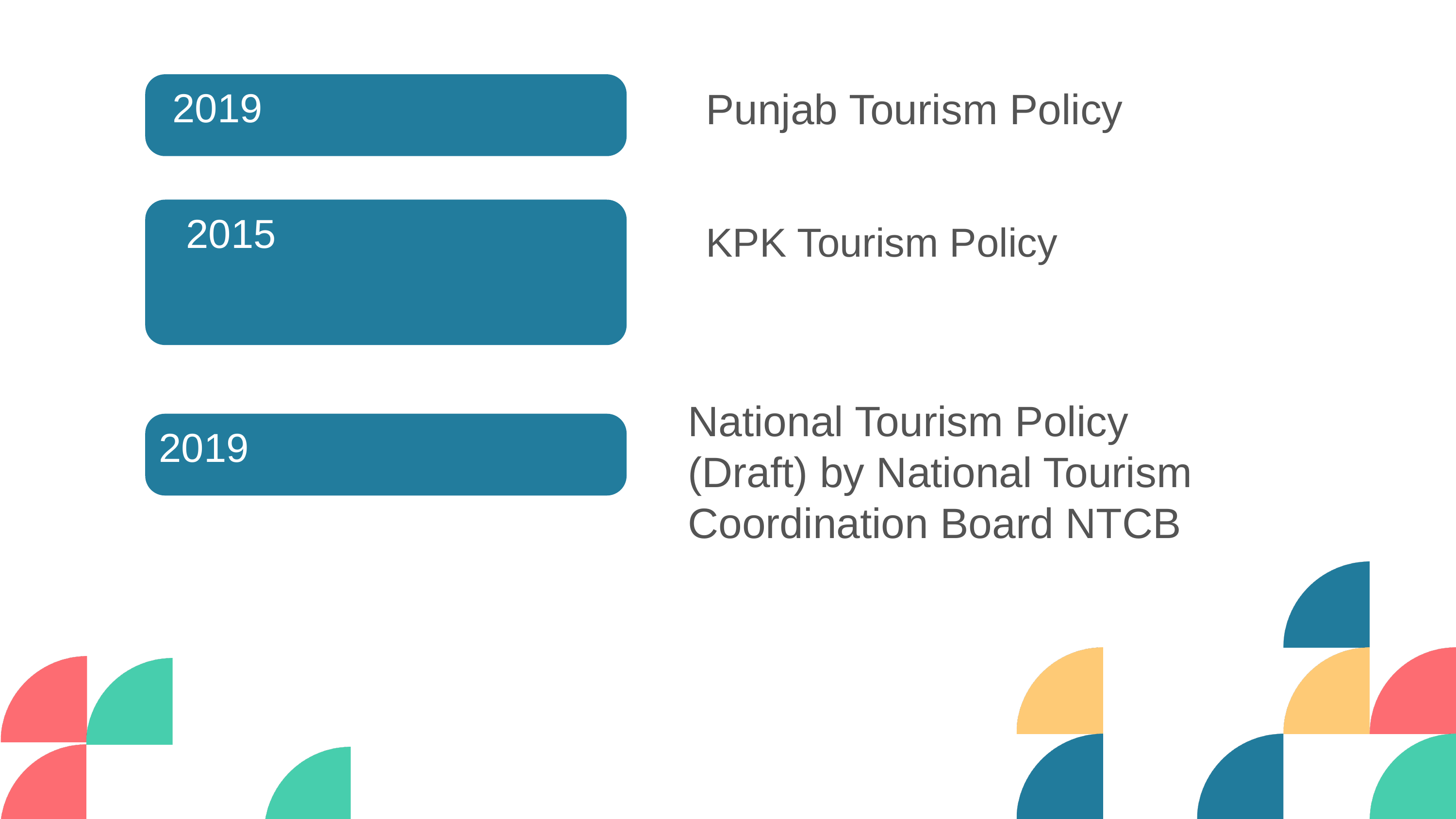

Punjab Tourism Policy
2019

2015
KPK Tourism Policy
National Tourism Policy (Draft) by National Tourism Coordination Board NTCB

2019
2020 BEST HOLIDAY DESTINATION